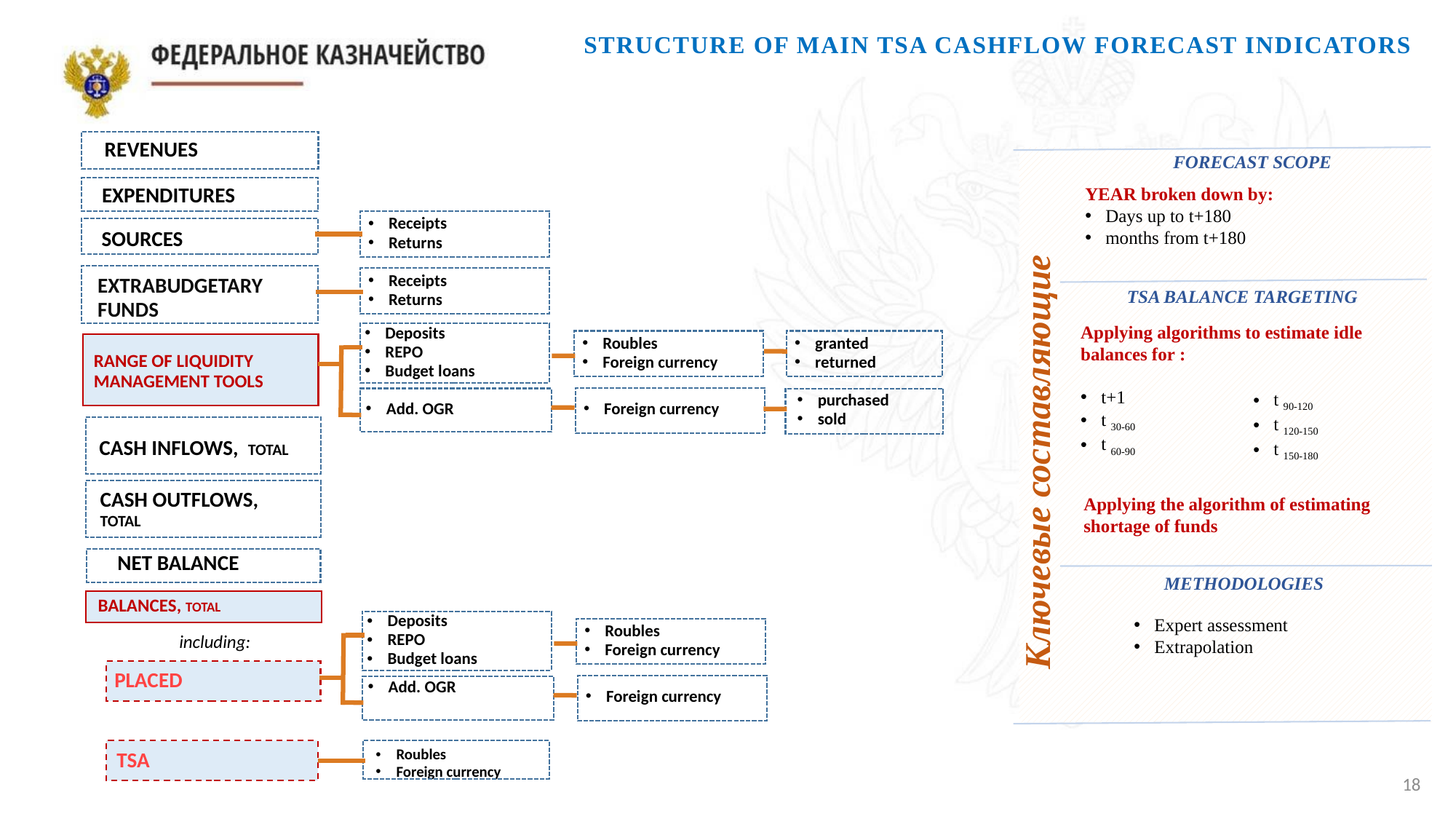

# Structure of main tsa cashflow forecast indicators

REVENUES
FORECAST SCOPE

YEAR broken down by:
Days up to t+180
months from t+180

EXPENDITURES

Receipts
Returns
SOURCES
Ключевые составляющие

Receipts
Returns

TSA BALANCE TARGETING
EXTRABUDGETARY FUNDS
Applying algorithms to estimate idle balances for :

t+1
t 30-60
t 60-90
Deposits
REPO
Budget loans

RANGE OF LIQUIDITY MANAGEMENT TOOLS

Roubles
Foreign currency
granted
returned

t 90-120
t 120-150
t 150-180
Add. OGR

Foreign currency
purchased
sold

CASH INFLOWS,  TOTAL

Applying the algorithm of estimating shortage of funds
CASH OUTFLOWS, TOTAL

NET BALANCE

METHODOLOGIES
BALANCES, TOTAL

Deposits
REPO
Budget loans
Expert assessment
Extrapolation

Roubles
Foreign currency
including:

PLACED
Add. OGR

Foreign currency

TSA
Roubles
Foreign currency
18